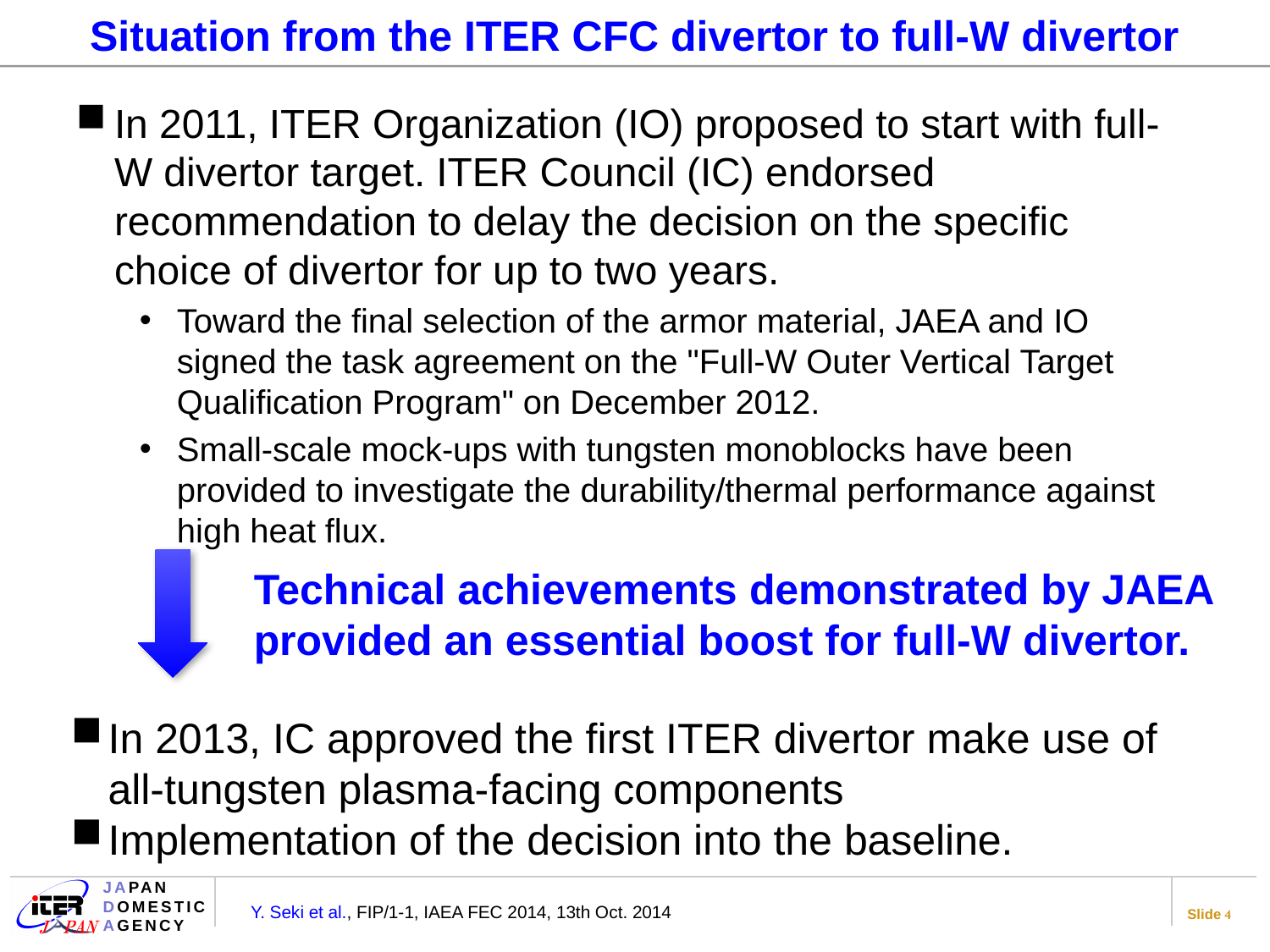

Situation from the ITER CFC divertor to full-W divertor
In 2011, ITER Organization (IO) proposed to start with full-W divertor target. ITER Council (IC) endorsed recommendation to delay the decision on the specific choice of divertor for up to two years.
Toward the final selection of the armor material, JAEA and IO signed the task agreement on the "Full-W Outer Vertical Target Qualification Program" on December 2012.
Small-scale mock-ups with tungsten monoblocks have been provided to investigate the durability/thermal performance against high heat flux.

Technical achievements demonstrated by JAEA provided an essential boost for full-W divertor.
In 2013, IC approved the first ITER divertor make use of all-tungsten plasma-facing components
Implementation of the decision into the baseline.